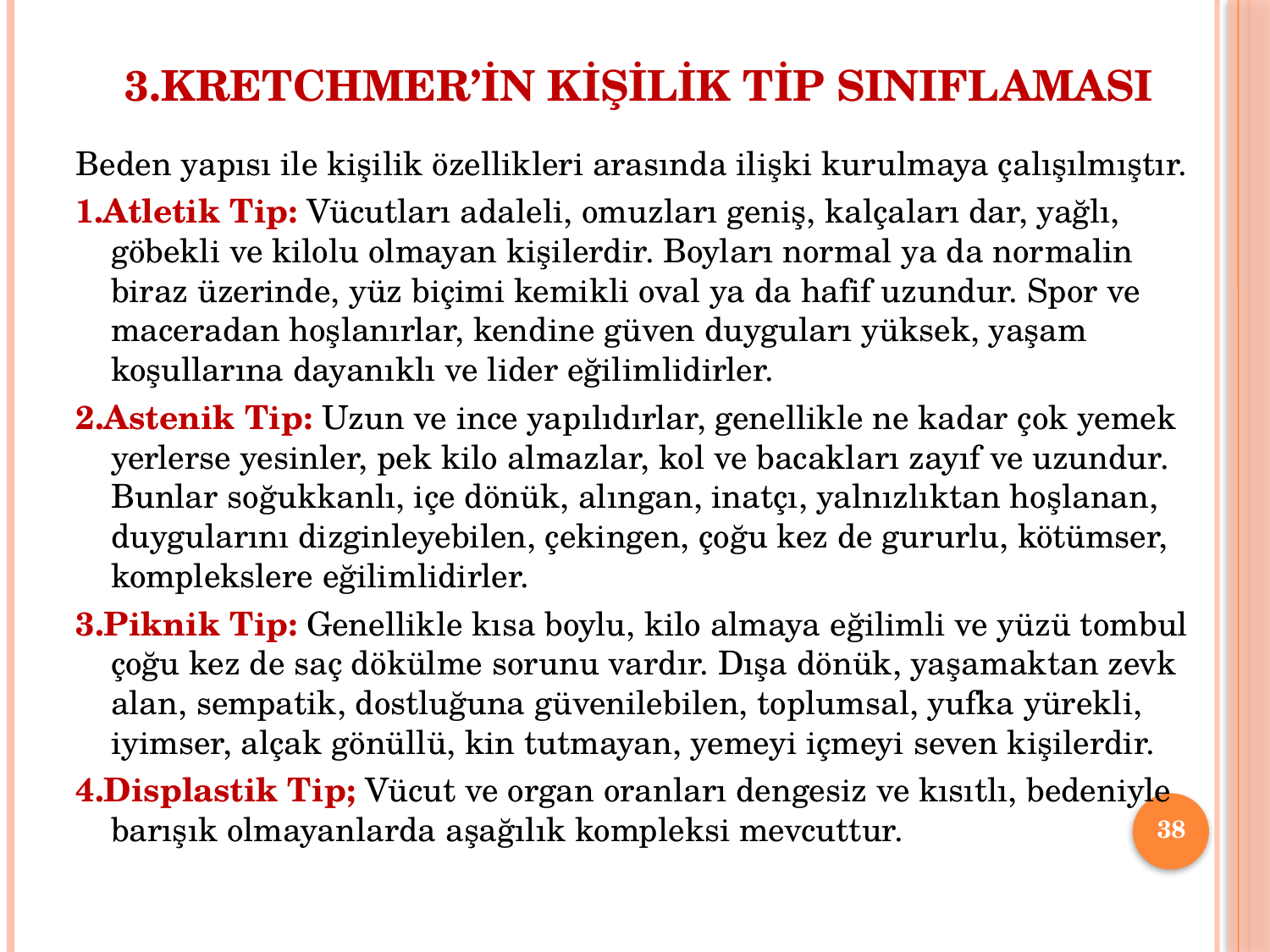

# 3.Kretchmer’in Kişilik Tip Sınıflaması
Beden yapısı ile kişilik özellikleri arasında ilişki kurulmaya çalışılmıştır.
1.Atletik Tip: Vücutları adaleli, omuzları geniş, kalçaları dar, yağlı, göbekli ve kilolu olmayan kişilerdir. Boyları normal ya da normalin biraz üzerinde, yüz biçimi kemikli oval ya da hafif uzundur. Spor ve maceradan hoşlanırlar, kendine güven duyguları yüksek, yaşam koşullarına dayanıklı ve lider eğilimlidirler.
2.Astenik Tip: Uzun ve ince yapılıdırlar, genellikle ne kadar çok yemek yerlerse yesinler, pek kilo almazlar, kol ve bacakları zayıf ve uzundur. Bunlar soğukkanlı, içe dönük, alıngan, inatçı, yalnızlıktan hoşlanan, duygularını dizginleyebilen, çekingen, çoğu kez de gururlu, kötümser, komplekslere eğilimlidirler.
3.Piknik Tip: Genellikle kısa boylu, kilo almaya eğilimli ve yüzü tombul çoğu kez de saç dökülme sorunu vardır. Dışa dönük, yaşamaktan zevk alan, sempatik, dostluğuna güvenilebilen, toplumsal, yufka yürekli, iyimser, alçak gönüllü, kin tutmayan, yemeyi içmeyi seven kişilerdir.
4.Displastik Tip; Vücut ve organ oranları dengesiz ve kısıtlı, bedeniyle barışık olmayanlarda aşağılık kompleksi mevcuttur.

38